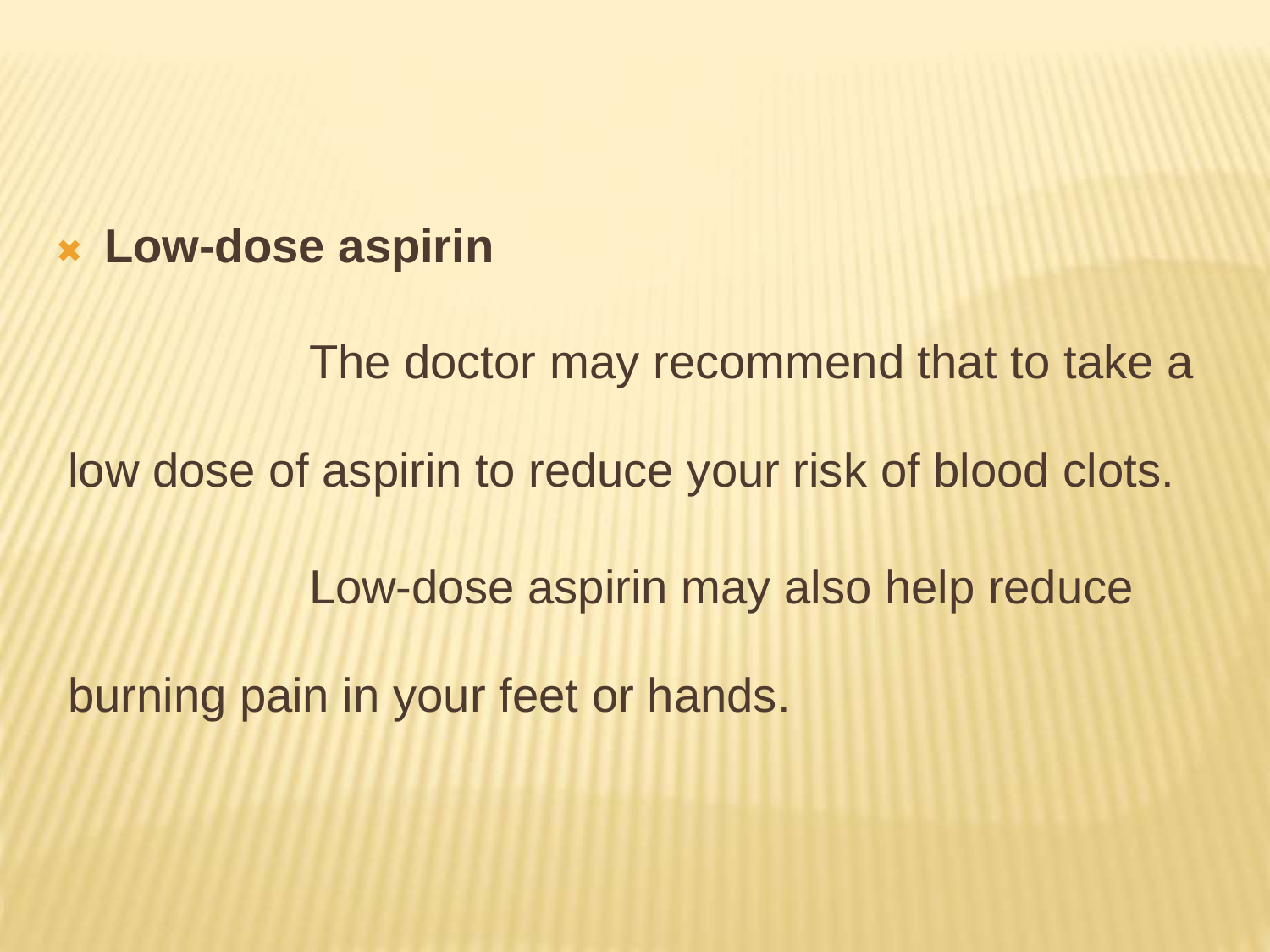

🞭	Low-dose aspirin
The doctor may recommend that to take a  low dose of aspirin to reduce your risk of blood clots.
Low-dose aspirin may also help reduce  burning pain in your feet or hands.